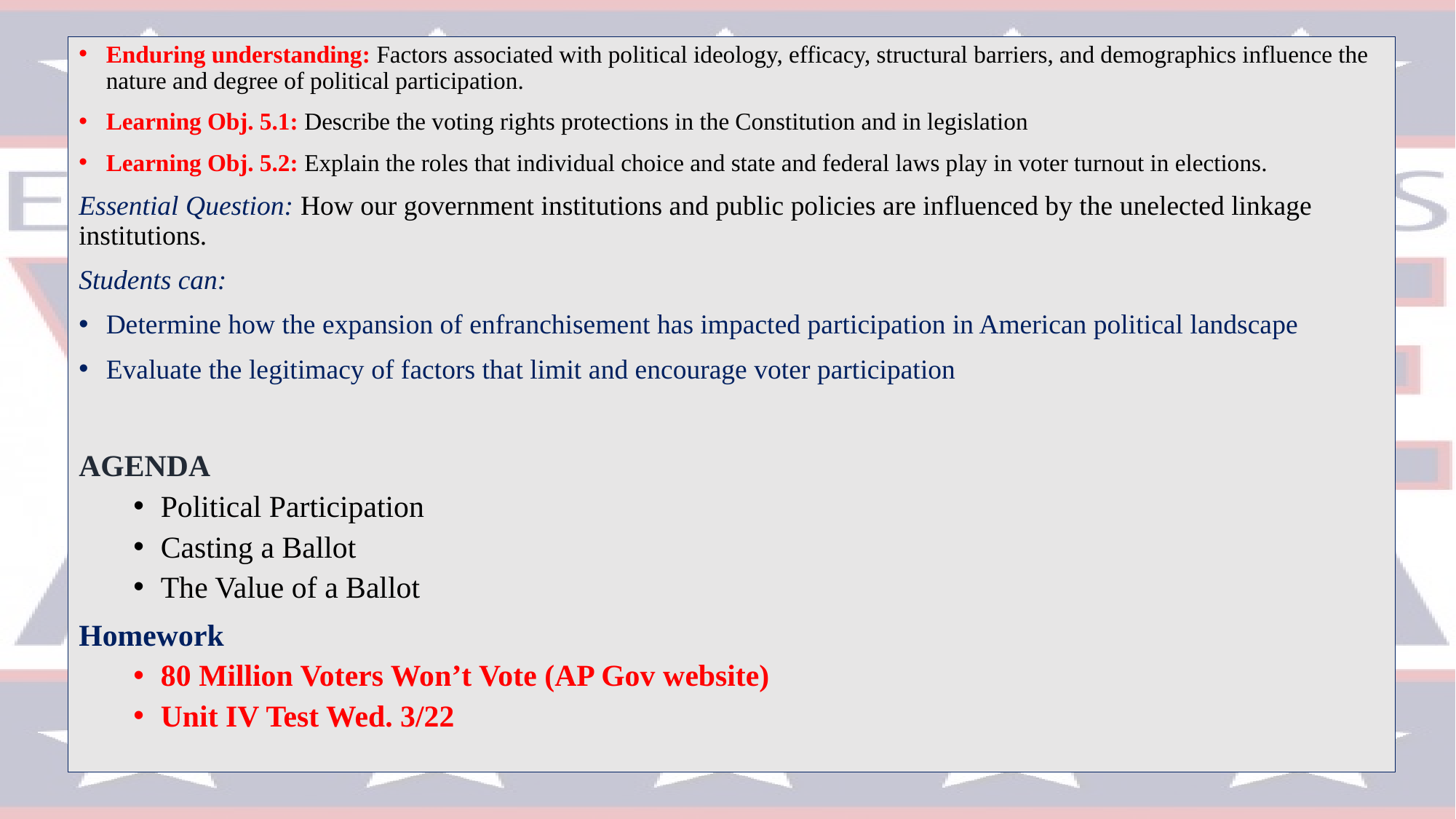

Enduring understanding: Factors associated with political ideology, efficacy, structural barriers, and demographics influence the nature and degree of political participation.
Learning Obj. 5.1: Describe the voting rights protections in the Constitution and in legislation
Learning Obj. 5.2: Explain the roles that individual choice and state and federal laws play in voter turnout in elections.
Essential Question: How our government institutions and public policies are influenced by the unelected linkage institutions.
Students can:
Determine how the expansion of enfranchisement has impacted participation in American political landscape
Evaluate the legitimacy of factors that limit and encourage voter participation

AGENDA
Political Participation
Casting a Ballot
The Value of a Ballot
Homework
80 Million Voters Won’t Vote (AP Gov website)
Unit IV Test Wed. 3/22